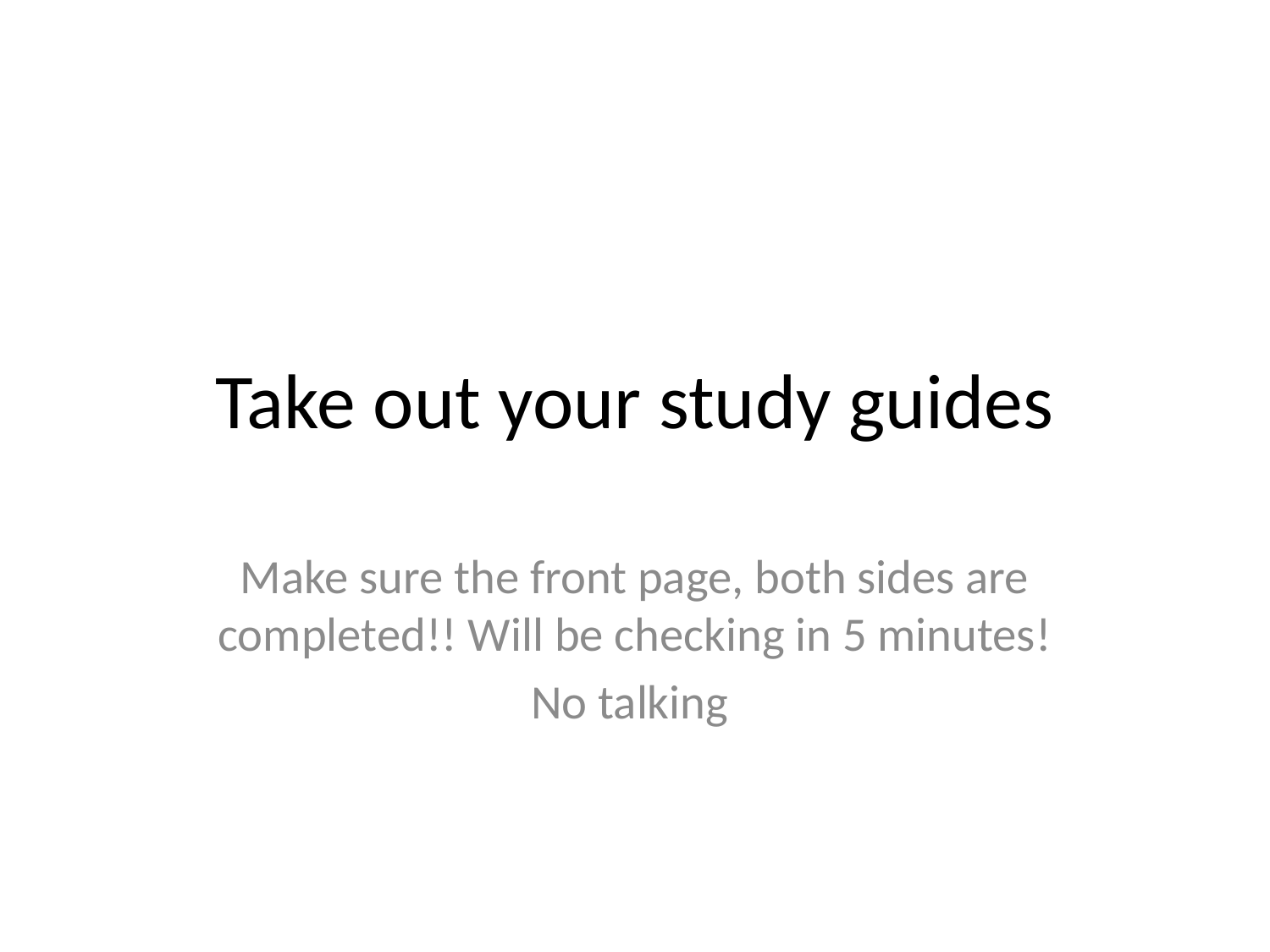

# Take out your study guides
Make sure the front page, both sides are completed!! Will be checking in 5 minutes!
No talking